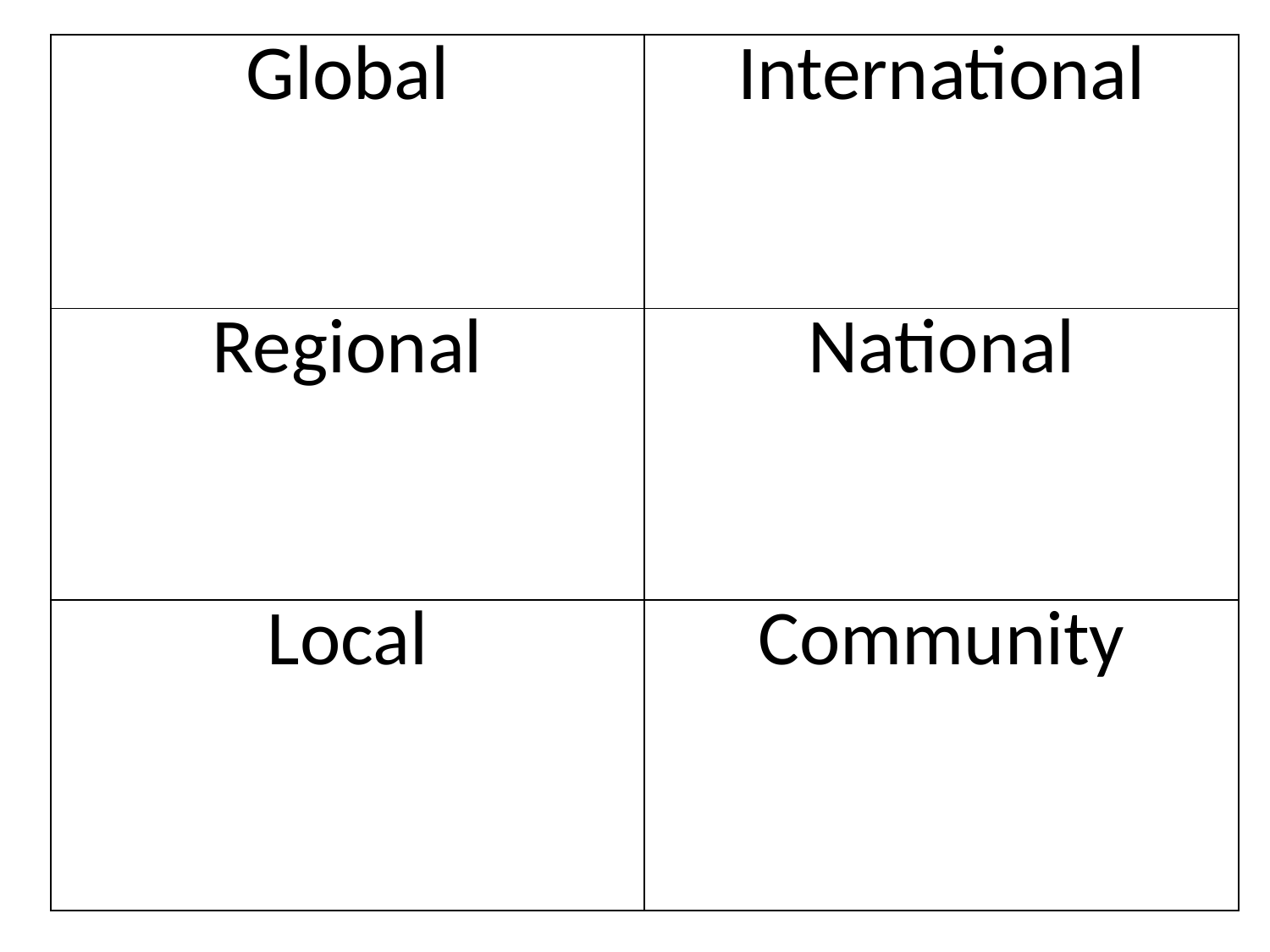

| Global | International |
| --- | --- |
| Regional | National |
| Local | Community |